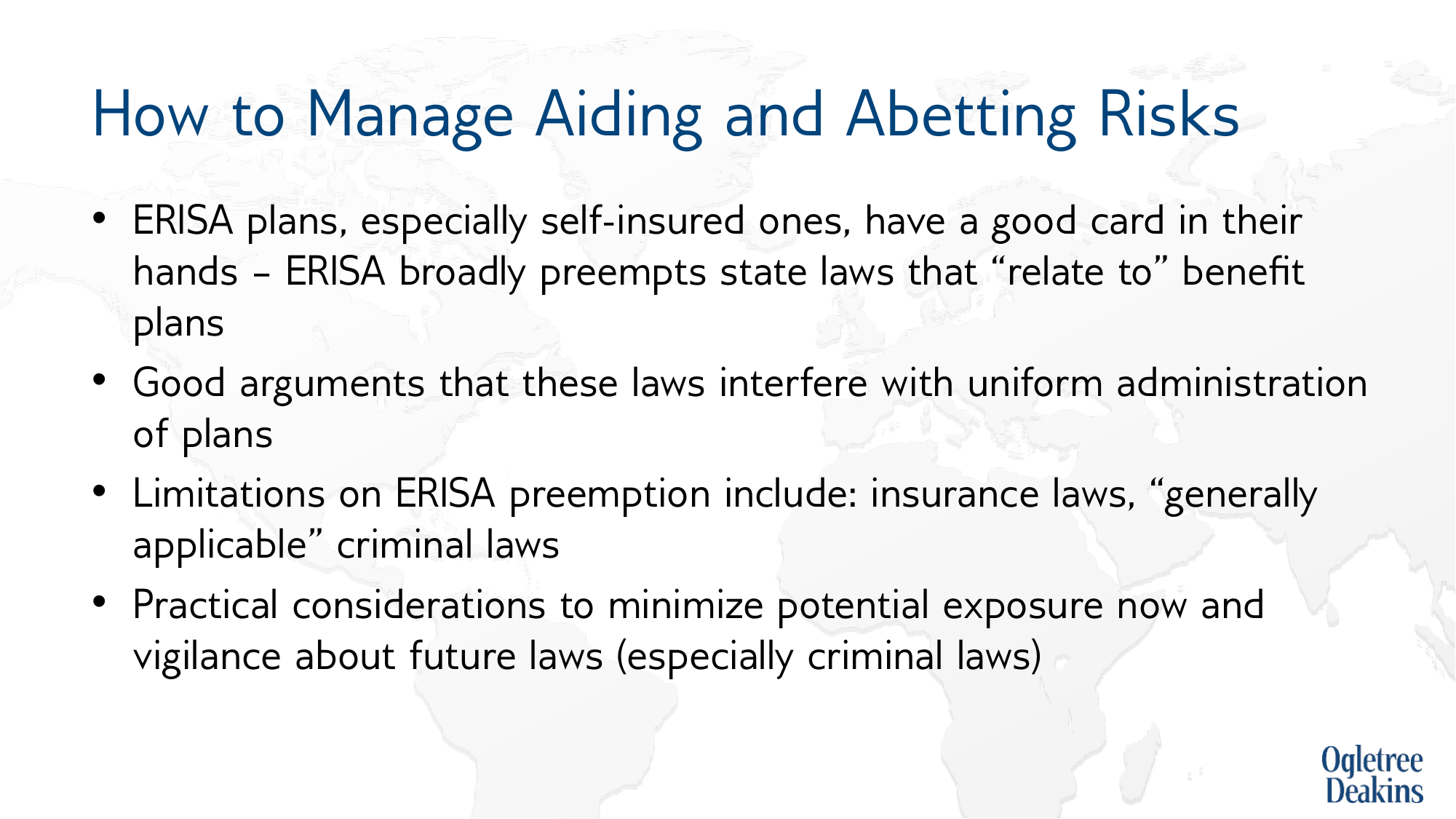

# How to Manage Aiding and Abetting Risks
ERISA plans, especially self-insured ones, have a good card in their hands – ERISA broadly preempts state laws that “relate to” benefit plans
Good arguments that these laws interfere with uniform administration of plans
Limitations on ERISA preemption include: insurance laws, “generally applicable” criminal laws
Practical considerations to minimize potential exposure now and vigilance about future laws (especially criminal laws)